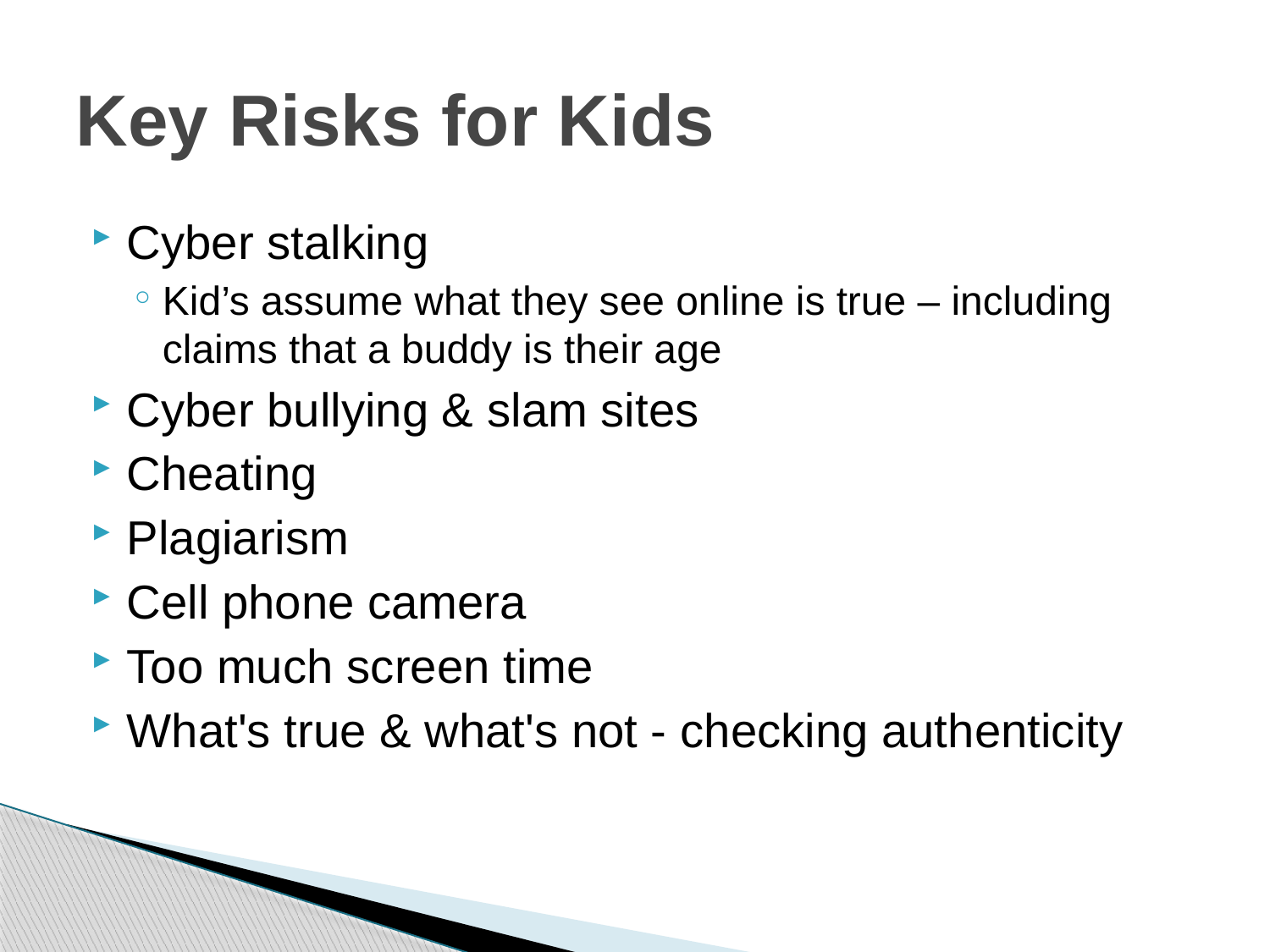

# Key Risks for Kids
Cyber stalking
Kid’s assume what they see online is true – including claims that a buddy is their age
Cyber bullying & slam sites
Cheating
Plagiarism
Cell phone camera
Too much screen time
What's true & what's not - checking authenticity